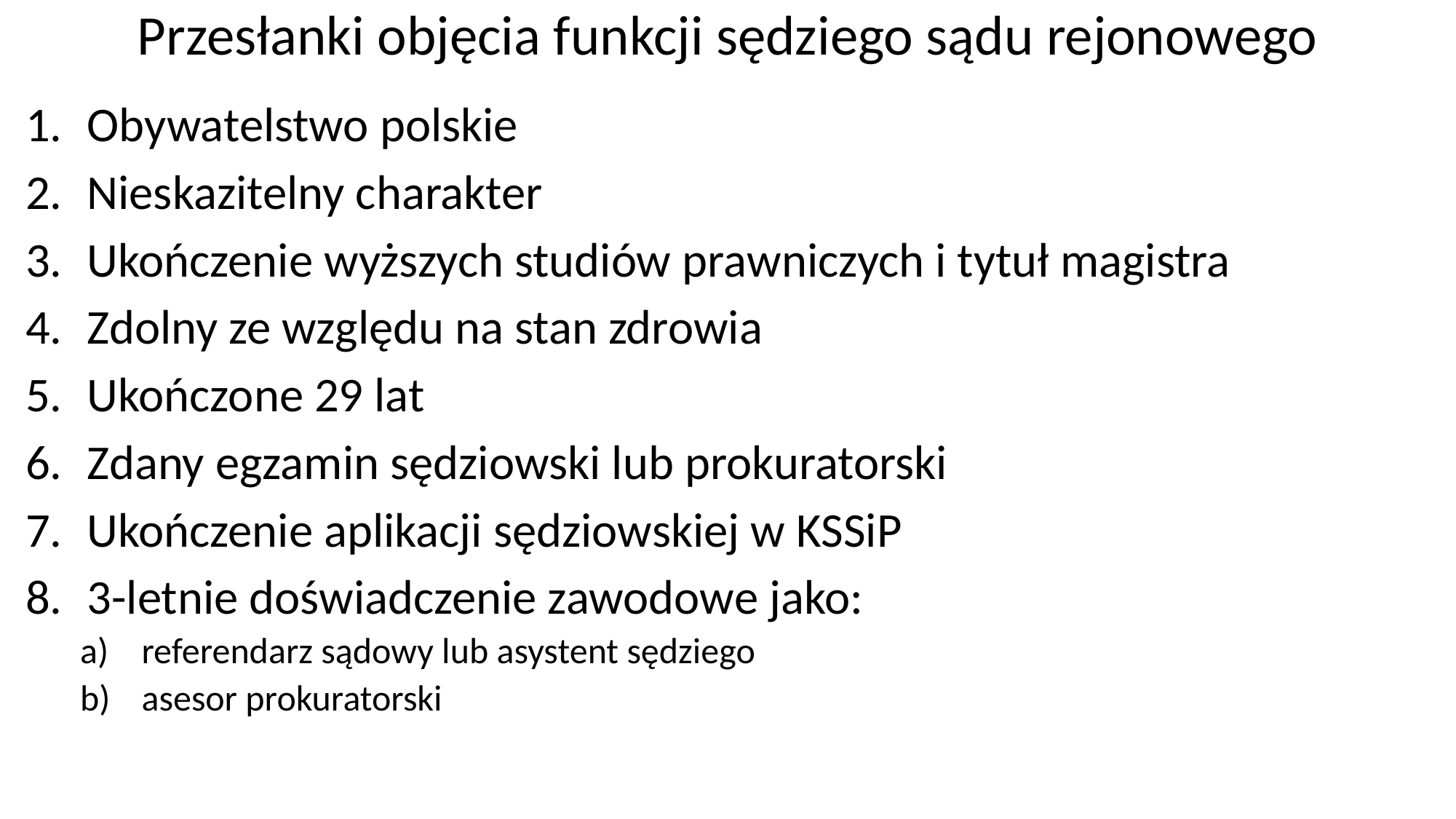

# Przesłanki objęcia funkcji sędziego sądu rejonowego
Obywatelstwo polskie
Nieskazitelny charakter
Ukończenie wyższych studiów prawniczych i tytuł magistra
Zdolny ze względu na stan zdrowia
Ukończone 29 lat
Zdany egzamin sędziowski lub prokuratorski
Ukończenie aplikacji sędziowskiej w KSSiP
3-letnie doświadczenie zawodowe jako:
referendarz sądowy lub asystent sędziego
asesor prokuratorski